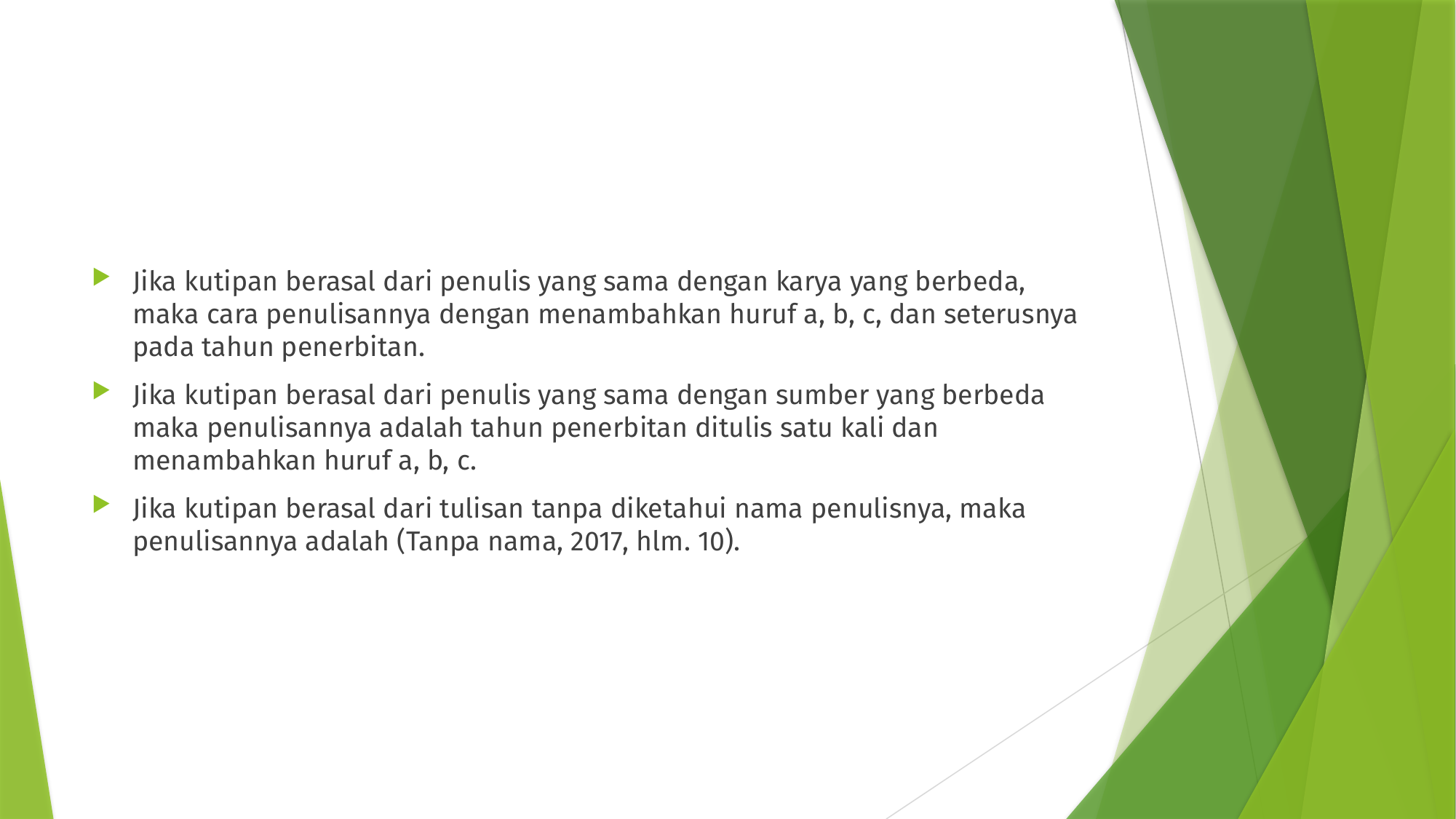

#
Jika kutipan berasal dari penulis yang sama dengan karya yang berbeda, maka cara penulisannya dengan menambahkan huruf a, b, c, dan seterusnya pada tahun penerbitan.
Jika kutipan berasal dari penulis yang sama dengan sumber yang berbeda maka penulisannya adalah tahun penerbitan ditulis satu kali dan menambahkan huruf a, b, c.
Jika kutipan berasal dari tulisan tanpa diketahui nama penulisnya, maka penulisannya adalah (Tanpa nama, 2017, hlm. 10).